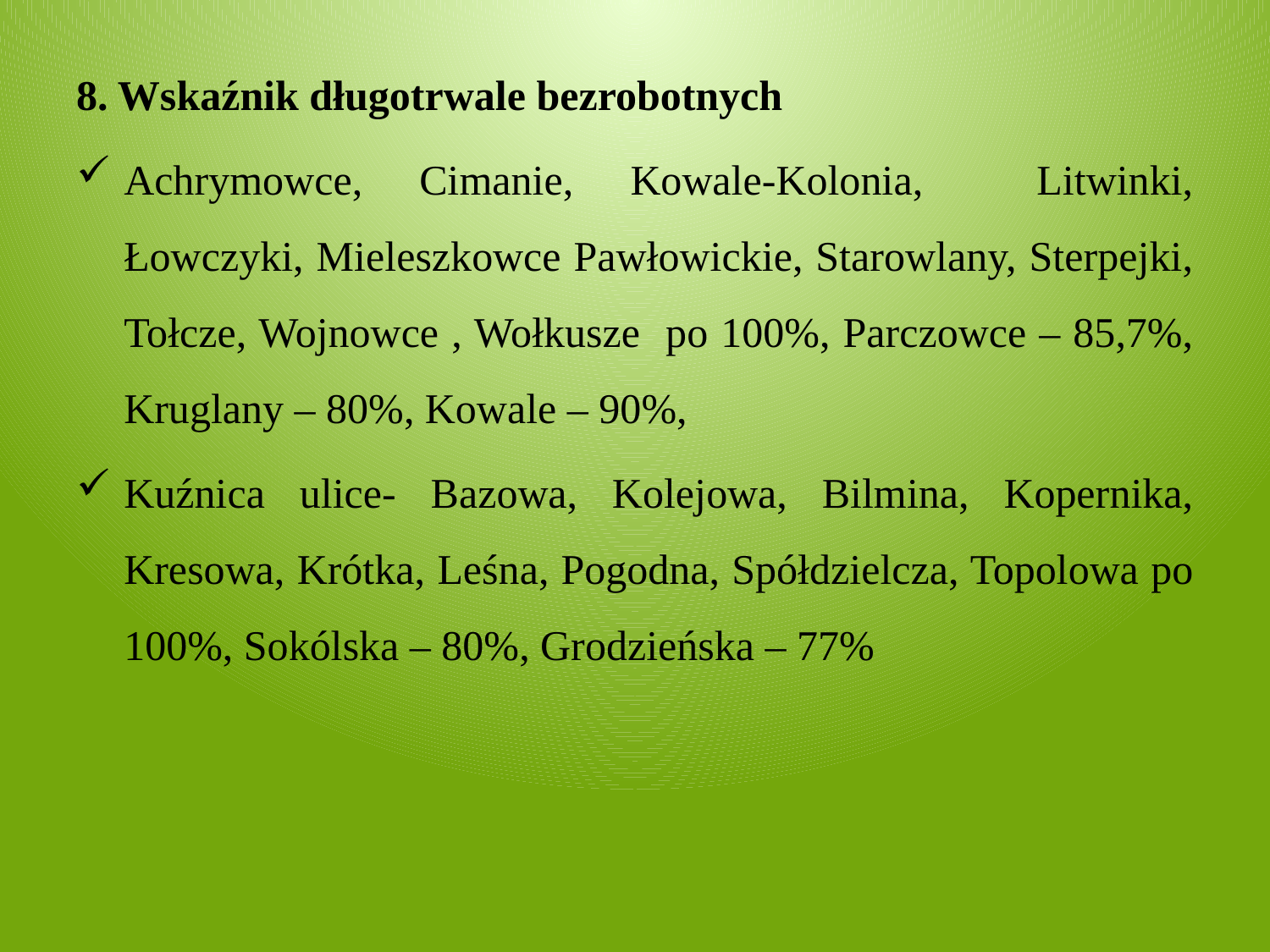

8. Wskaźnik długotrwale bezrobotnych
Achrymowce, Cimanie, Kowale-Kolonia,  Litwinki, Łowczyki, Mieleszkowce Pawłowickie, Starowlany, Sterpejki, Tołcze, Wojnowce , Wołkusze  po 100%, Parczowce – 85,7%, Kruglany – 80%, Kowale – 90%,
Kuźnica ulice- Bazowa, Kolejowa, Bilmina, Kopernika, Kresowa, Krótka, Leśna, Pogodna, Spółdzielcza, Topolowa po 100%, Sokólska – 80%, Grodzieńska – 77%